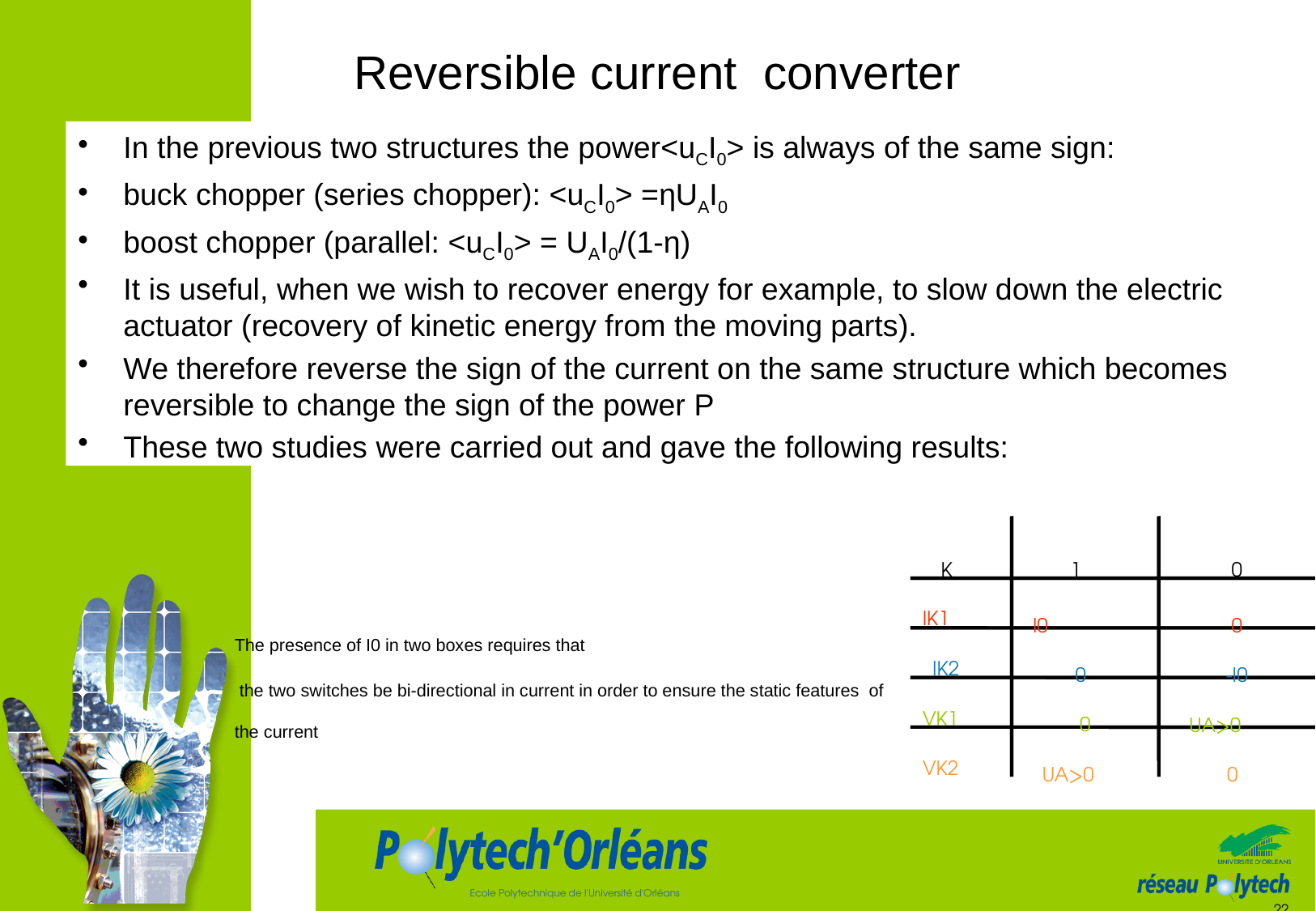

# Reversible current  converter
In the previous two structures the power<uCI0> is always of the same sign:
buck chopper (series chopper): <uCI0> =ηUAI0
boost chopper (parallel: <uCI0> = UAI0/(1-η)
It is useful, when we wish to recover energy for example, to slow down the electric actuator (recovery of kinetic energy from the moving parts).
We therefore reverse the sign of the current on the same structure which becomes reversible to change the sign of the power P
These two studies were carried out and gave the following results:

IK1

IK2

VK1

VK2
K
1
0
0
I0
0
0
UA>0
-I0
UA>0
0
The presence of I0 in two boxes requires that
 the two switches be bi-directional in current in order to ensure the static features  of the current

22